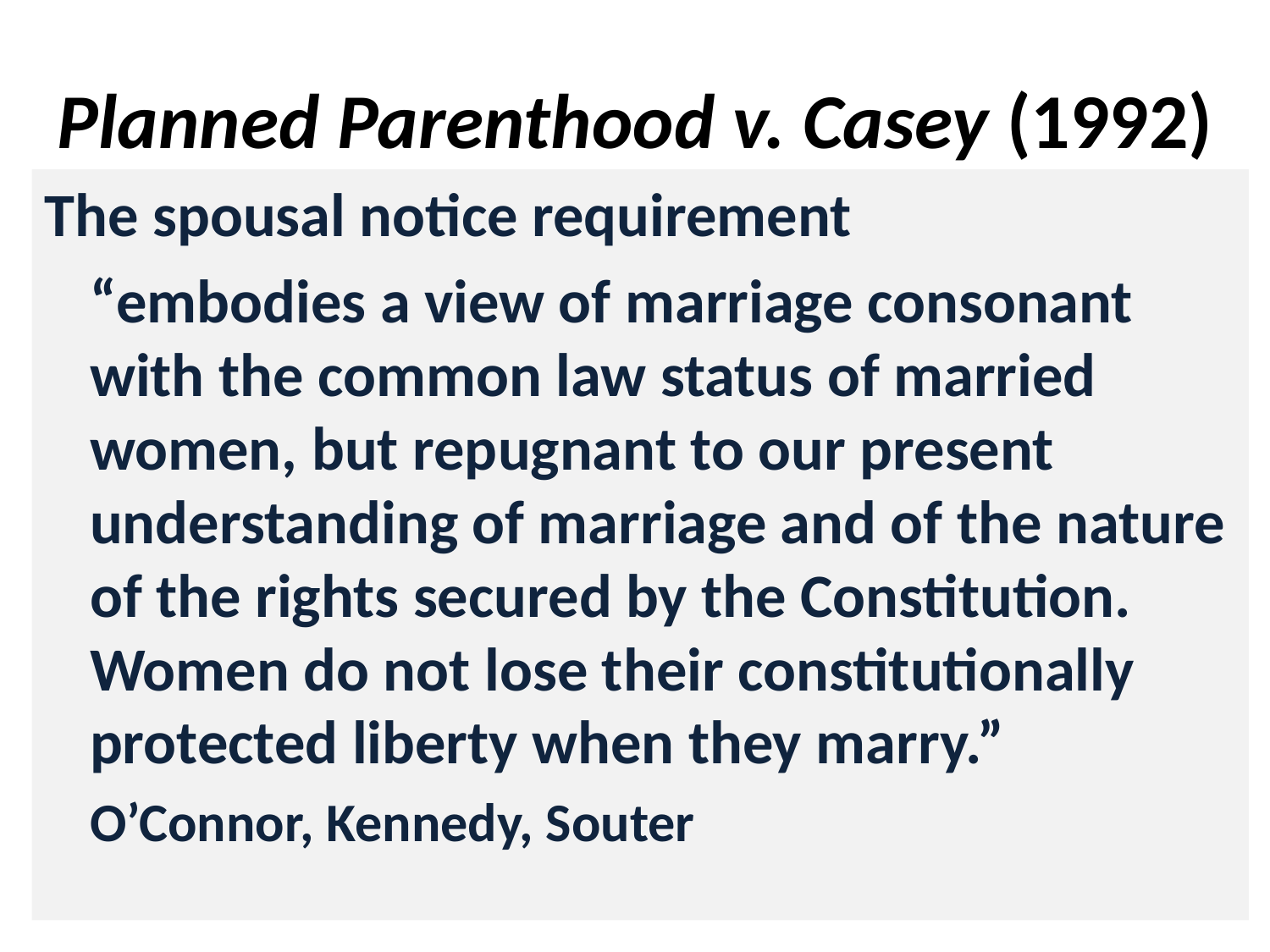

# Planned Parenthood v. Casey (1992)
The spousal notice requirement
	“embodies a view of marriage consonant with the common law status of married women, but repugnant to our present understanding of marriage and of the nature of the rights secured by the Constitution. Women do not lose their constitutionally protected liberty when they marry.”
					O’Connor, Kennedy, Souter